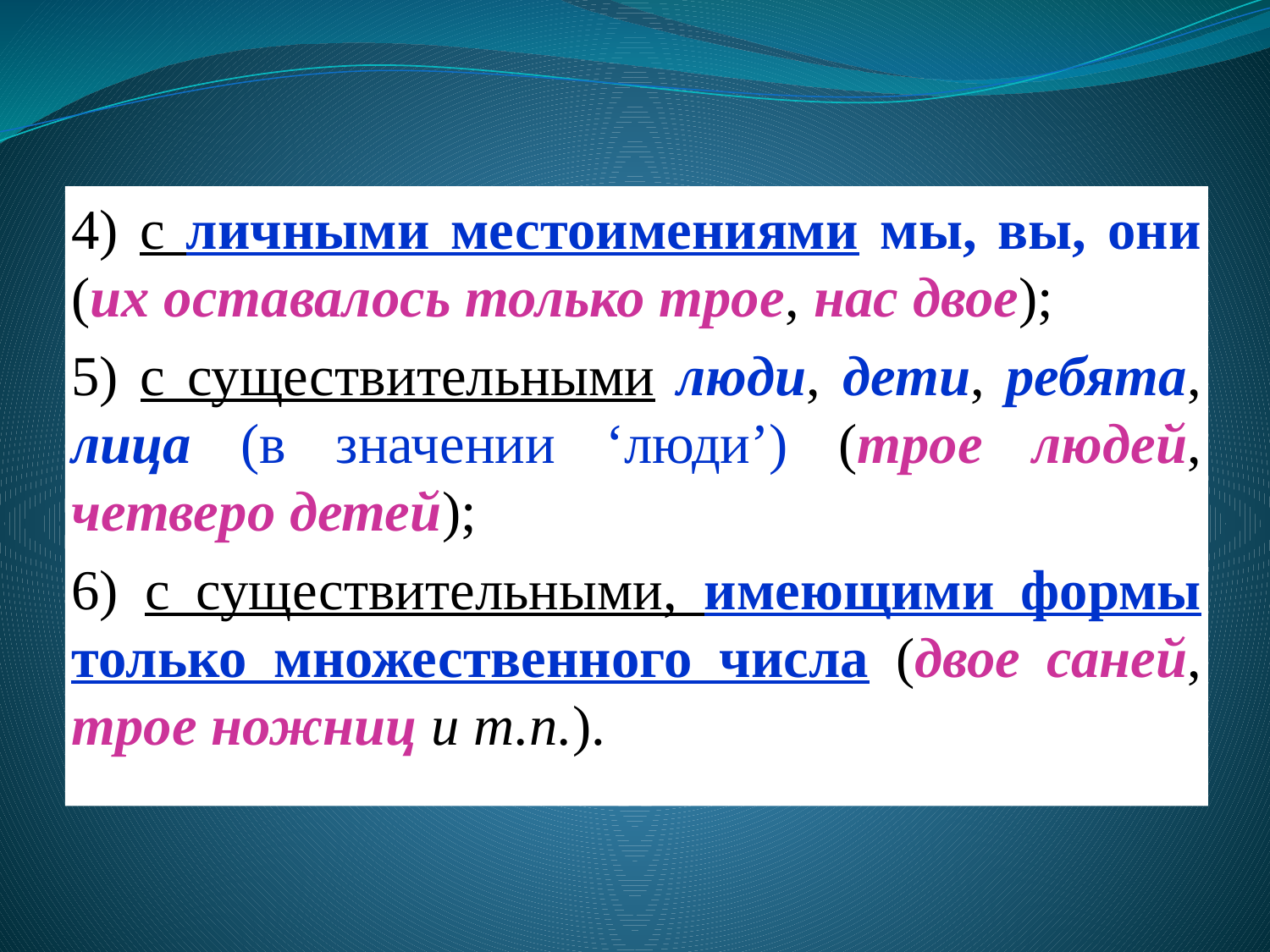

4) с личными местоимениями мы, вы, они (их оставалось только трое, нас двое);
5) с существительными люди, дети, ребята, лица (в значении ‘люди’) (трое людей, четверо детей);
6) с существительными, имеющими формы только множественного числа (двое саней, трое ножниц и т.п.).